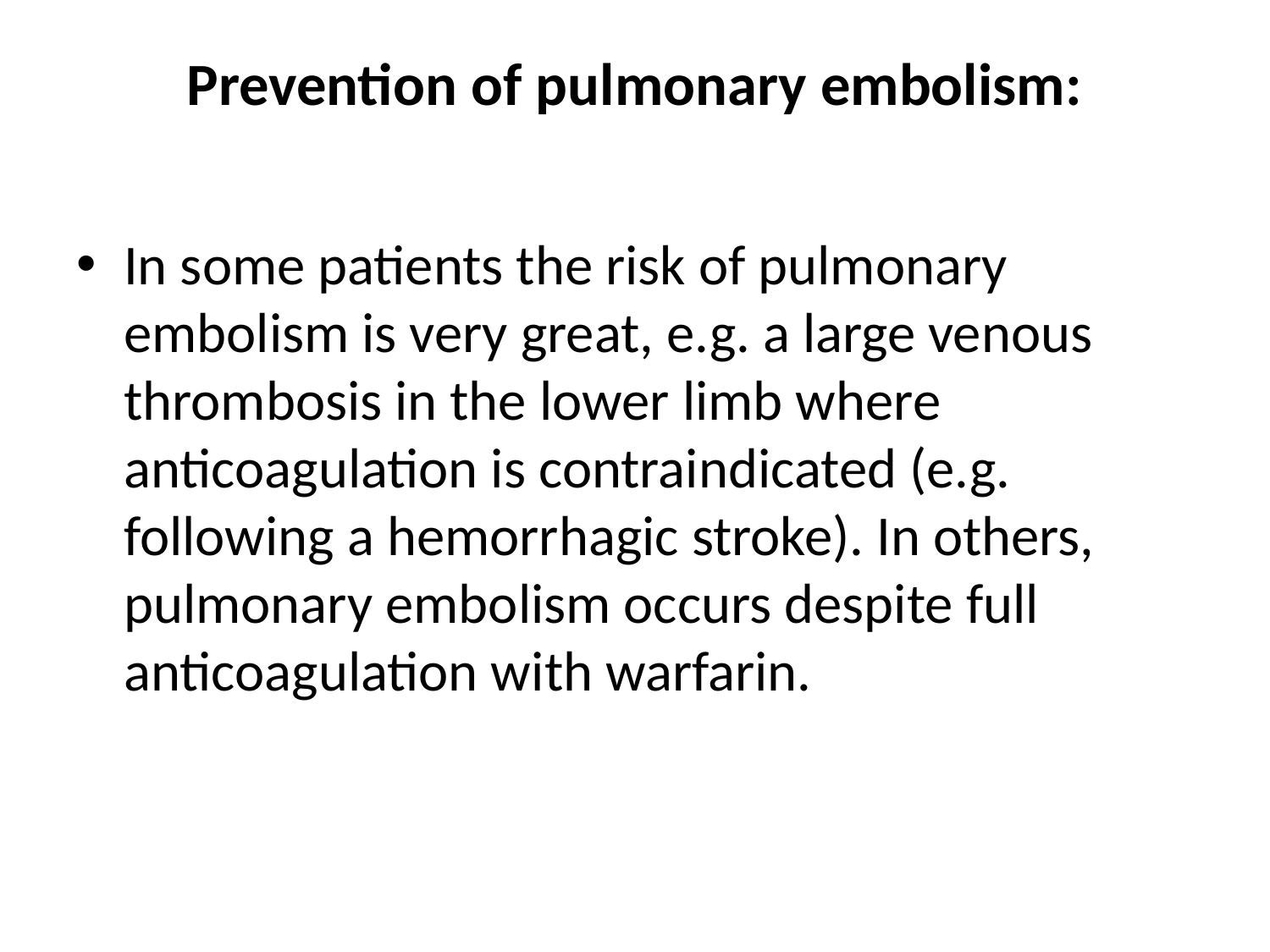

# Prevention of pulmonary embolism:
In some patients the risk of pulmonary embolism is very great, e.g. a large venous thrombosis in the lower limb where anticoagulation is contraindicated (e.g. following a hemorrhagic stroke). In others, pulmonary embolism occurs despite full anticoagulation with warfarin.